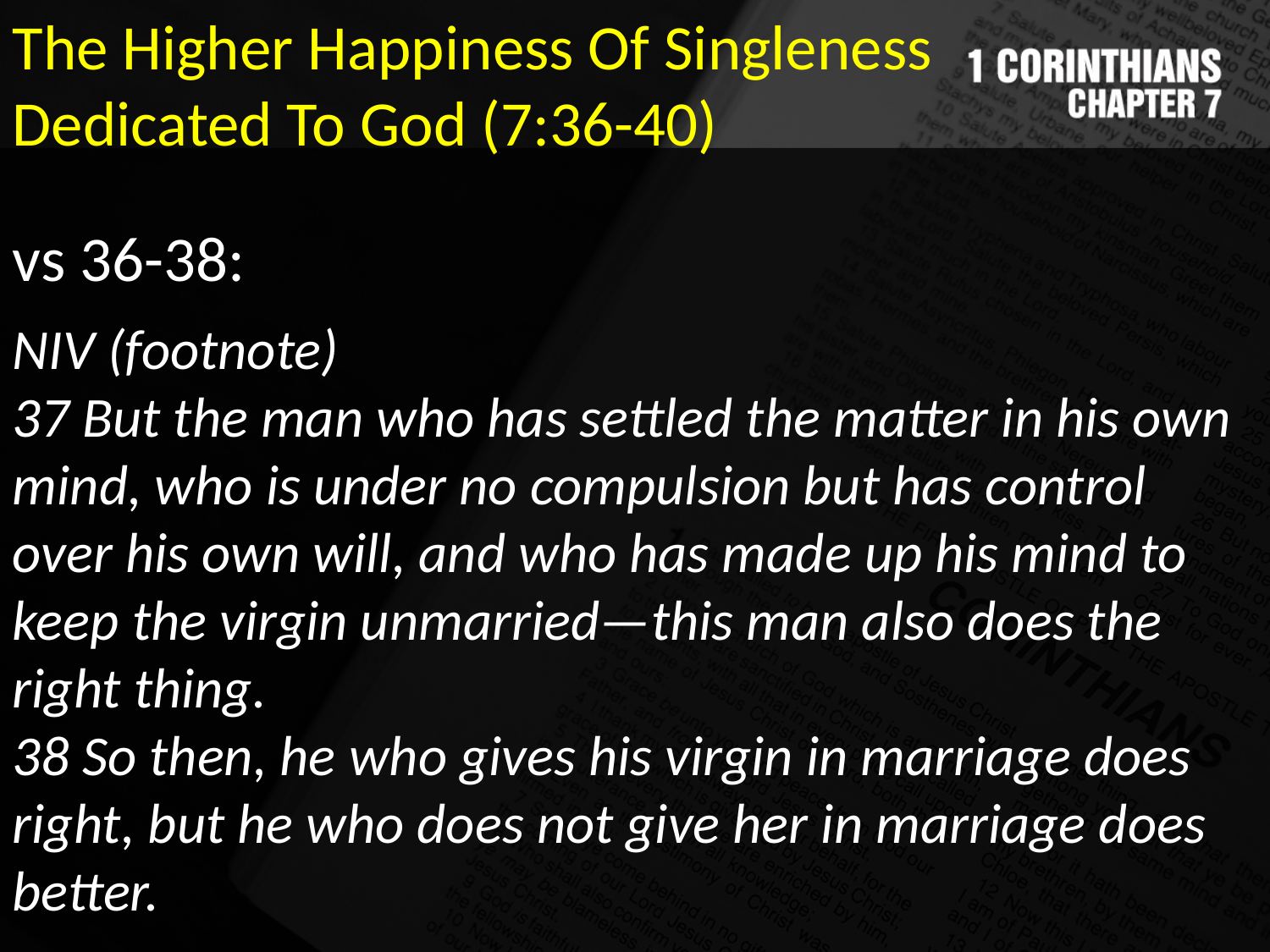

The Higher Happiness Of Singleness Dedicated To God (7:36-40)
vs 36-38:
NIV (footnote)
37 But the man who has settled the matter in his own mind, who is under no compulsion but has control over his own will, and who has made up his mind to keep the virgin unmarried—this man also does the right thing.
38 So then, he who gives his virgin in marriage does right, but he who does not give her in marriage does better.